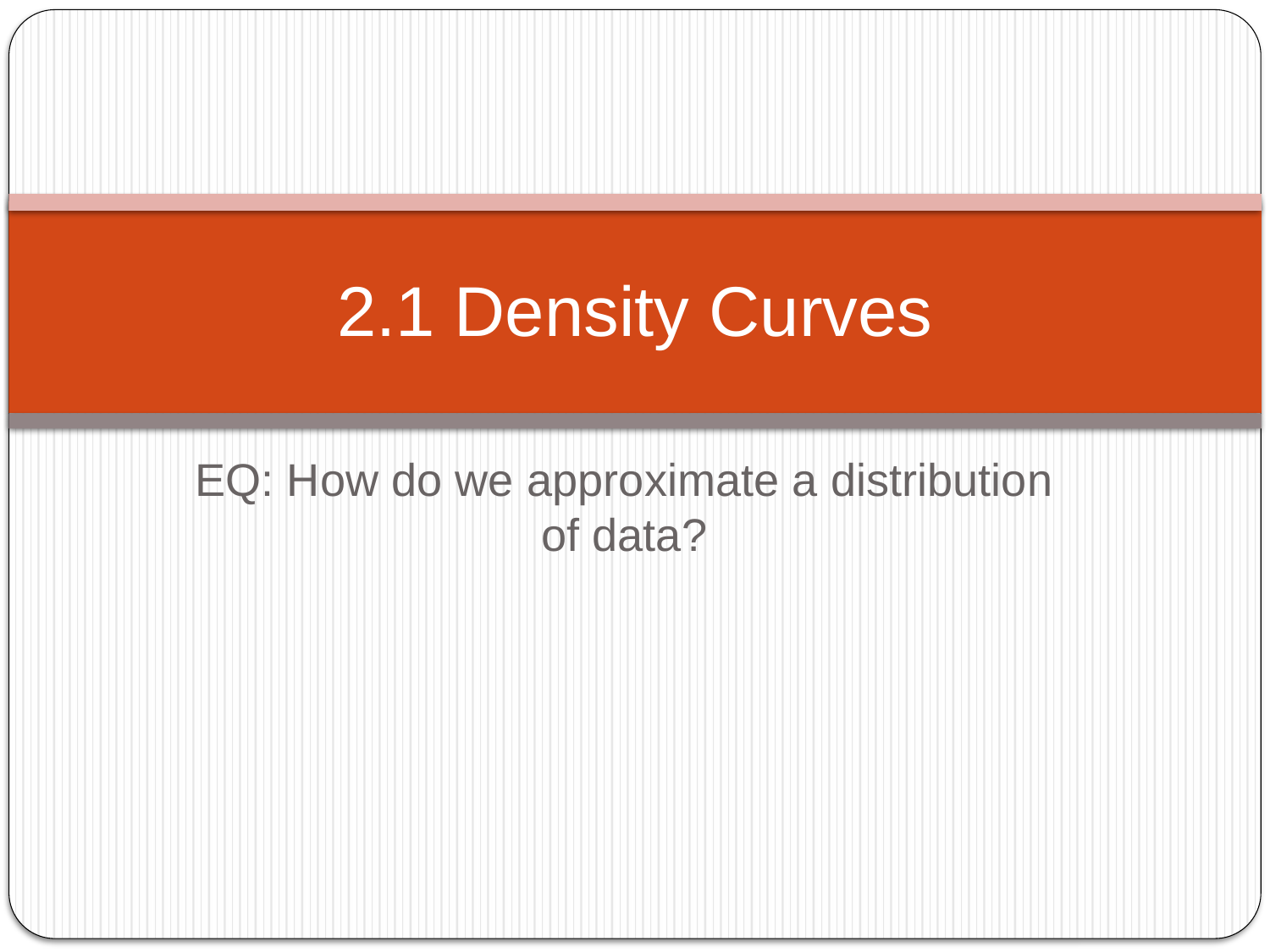

# 2.1 Density Curves
EQ: How do we approximate a distribution of data?